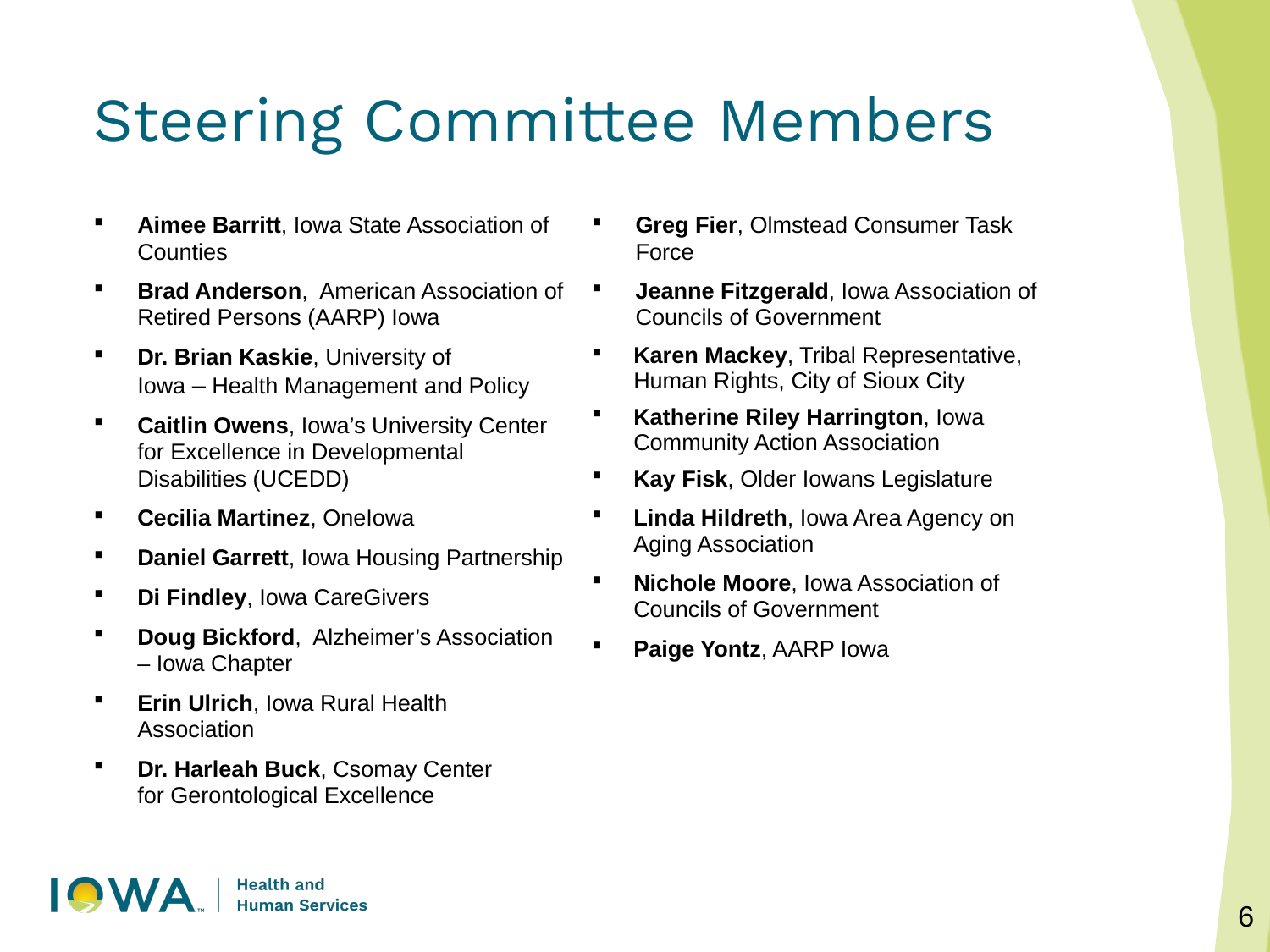

# Steering Committee Members
Aimee Barritt, Iowa State Association of Counties
Brad Anderson,  American Association of Retired Persons (AARP) Iowa
Dr. Brian Kaskie, University of Iowa – Health Management and Policy
Caitlin Owens, Iowa’s University Center for Excellence in Developmental Disabilities (UCEDD)
Cecilia Martinez, OneIowa
Daniel Garrett, Iowa Housing Partnership
Di Findley, Iowa CareGivers
Doug Bickford,  Alzheimer’s Association – Iowa Chapter
Erin Ulrich, Iowa Rural Health Association
Dr. Harleah Buck, Csomay Center for Gerontological Excellence

Greg Fier, Olmstead Consumer Task Force
Jeanne Fitzgerald, Iowa Association of Councils of Government
Karen Mackey, Tribal Representative, Human Rights, City of Sioux City
Katherine Riley Harrington, Iowa Community Action Association
Kay Fisk, Older Iowans Legislature
Linda Hildreth, Iowa Area Agency on Aging Association
Nichole Moore, Iowa Association of Councils of Government
Paige Yontz, AARP Iowa

6